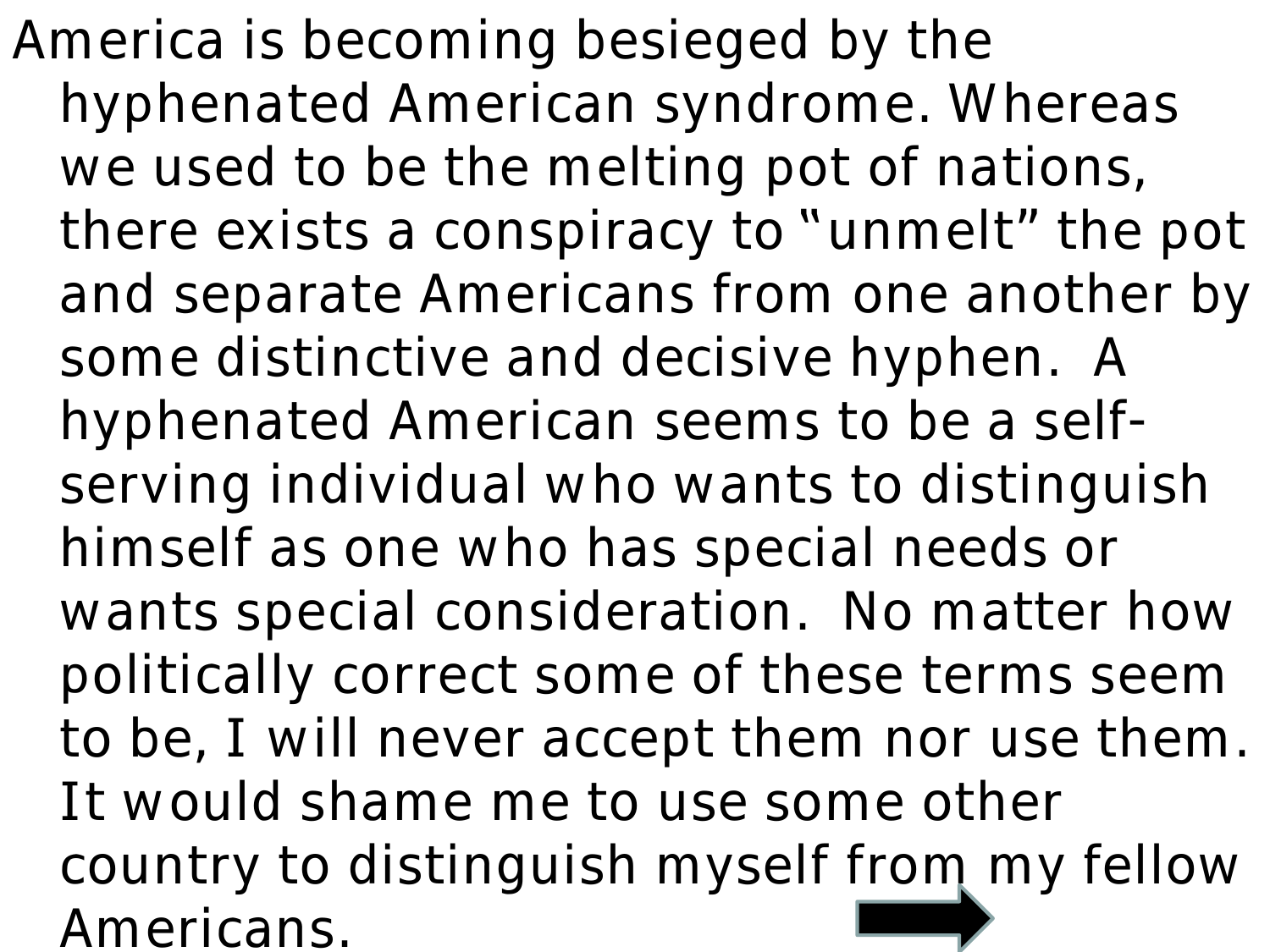

America is becoming besieged by the hyphenated American syndrome. Whereas we used to be the melting pot of nations, there exists a conspiracy to “unmelt” the pot and separate Americans from one another by some distinctive and decisive hyphen.  A hyphenated American seems to be a self-serving individual who wants to distinguish himself as one who has special needs or wants special consideration.  No matter how politically correct some of these terms seem to be, I will never accept them nor use them. It would shame me to use some other country to distinguish myself from my fellow Americans.